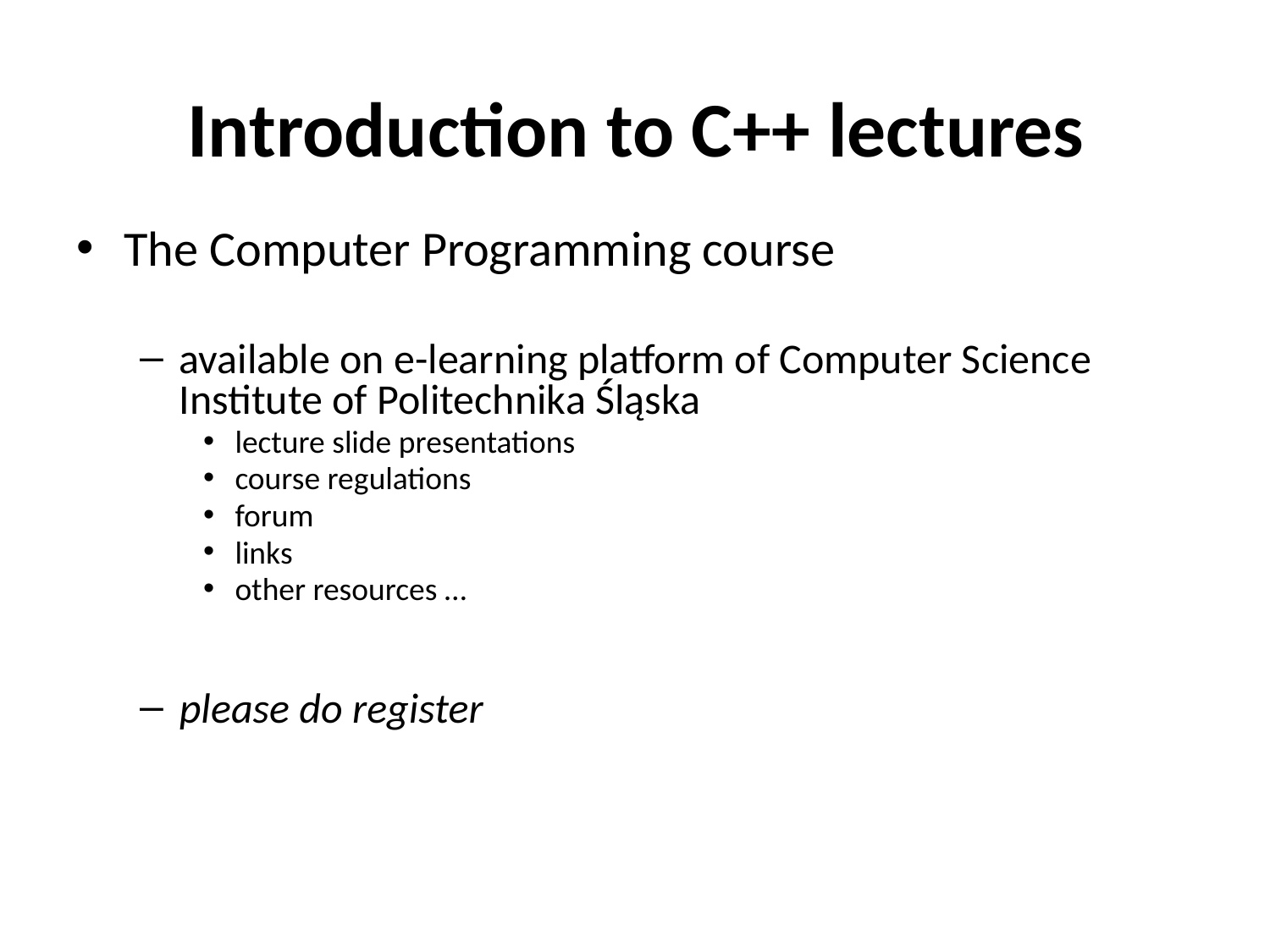

# Introduction to C++ lectures
The Computer Programming course

available on e-learning platform of Computer Science Institute of Politechnika Śląska
lecture slide presentations
course regulations
forum
links
other resources …

please do register